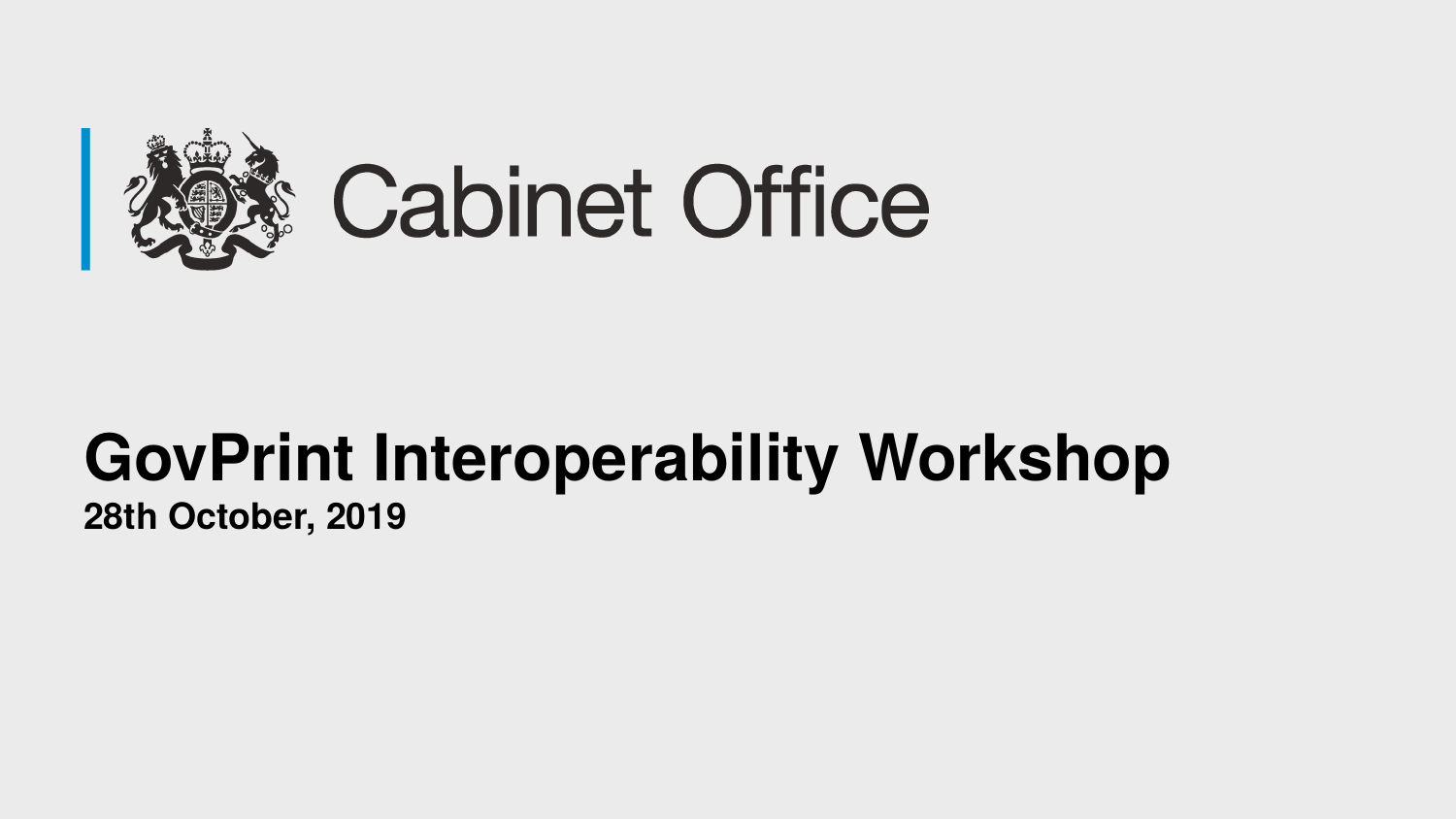

# GovPrint Interoperability Workshop
28th October, 2019